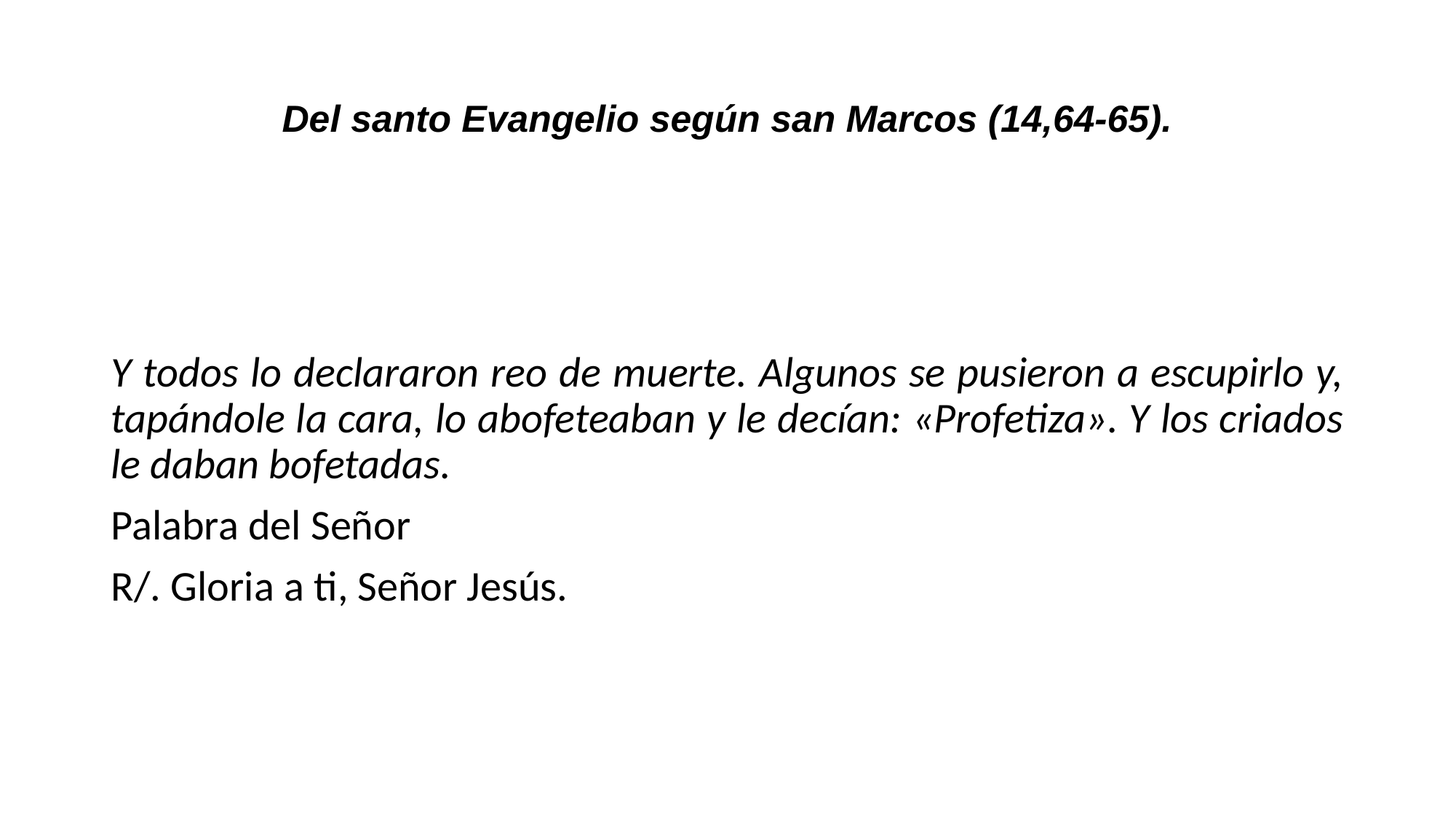

# Del santo Evangelio según san Marcos (14,64-65).

Y todos lo declararon reo de muerte. Algunos se pusieron a escupirlo y, tapándole la cara, lo abofeteaban y le decían: «Profetiza». Y los criados le daban bofetadas.
Palabra del Señor
R/. Gloria a ti, Señor Jesús.